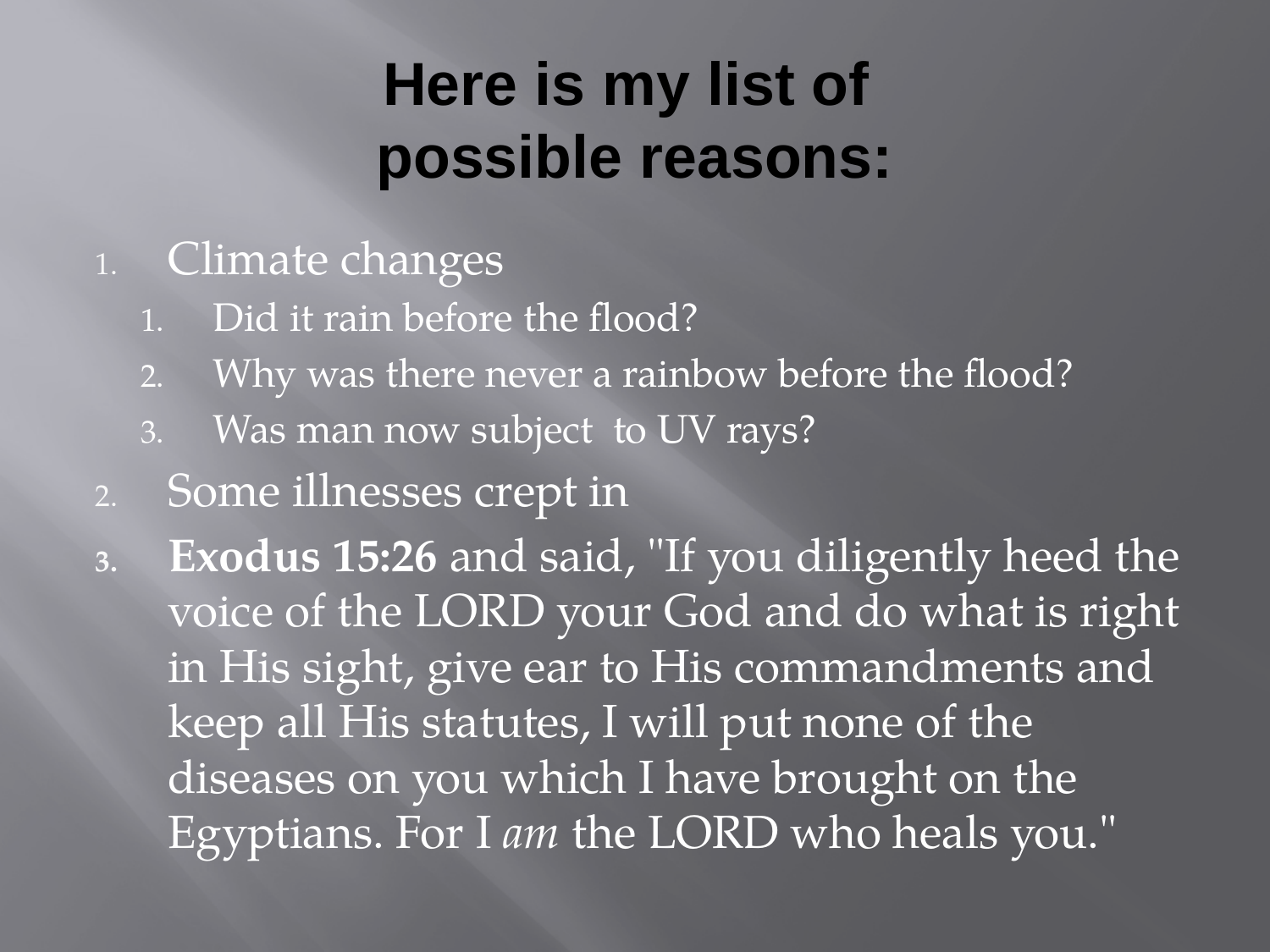

# Here is my list of possible reasons:
Climate changes
Did it rain before the flood?
Why was there never a rainbow before the flood?
Was man now subject  to UV rays?
Some illnesses crept in
Exodus 15:26 and said, "If you diligently heed the voice of the Lord your God and do what is right in His sight, give ear to His commandments and keep all His statutes, I will put none of the diseases on you which I have brought on the Egyptians. For I am the Lord who heals you."